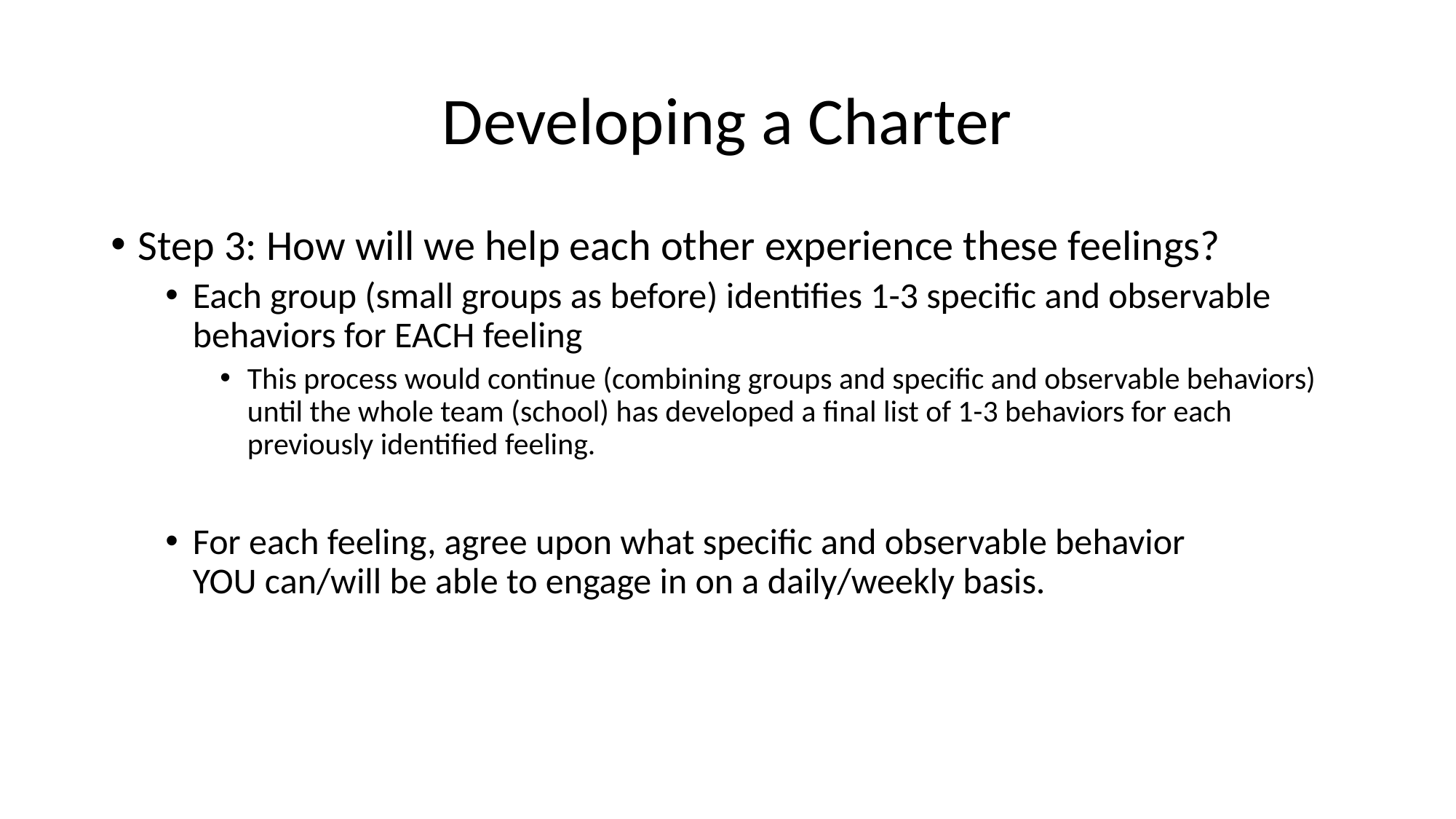

# Developing a Charter
Step 3: How will we help each other experience these feelings?
Each group (small groups as before) identifies 1-3 specific and observable behaviors for EACH feeling
This process would continue (combining groups and specific and observable behaviors) until the whole team (school) has developed a final list of 1-3 behaviors for each previously identified feeling.

For each feeling, agree upon what specific and observable behavior YOU can/will be able to engage in on a daily/weekly basis.